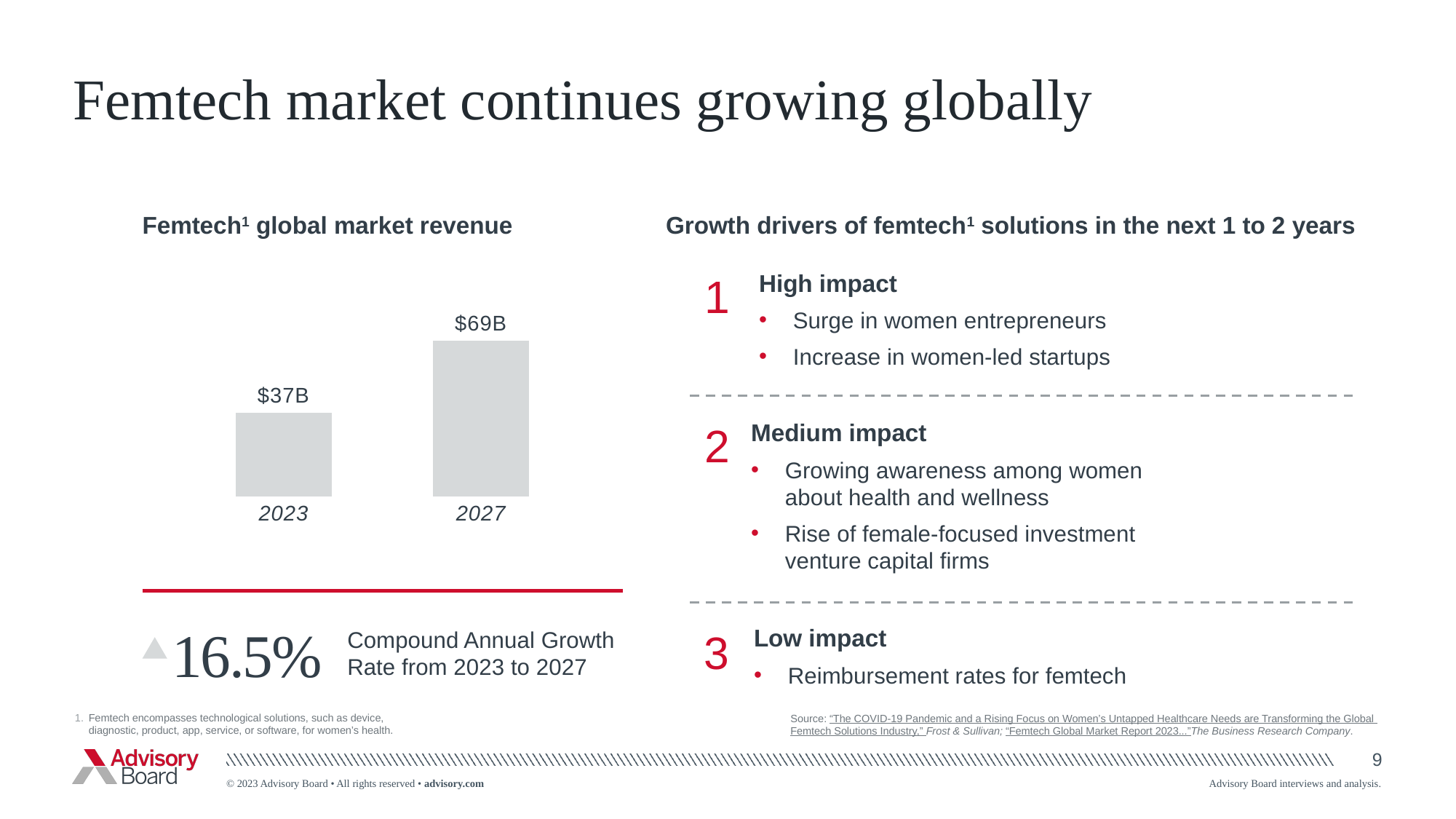

# Femtech market continues growing globally
Femtech1 global market revenue
Growth drivers of femtech1 solutions in the next 1 to 2 years
1
High impact
Surge in women entrepreneurs
Increase in women-led startups

### Chart

| Category | Series 1 |
|---|---|
| 2023 | 0.3739 |
| 2027 | 0.689 |
2
Medium impact
Growing awareness among women about health and wellness
Rise of female-focused investment venture capital firms
16.5%
Low impact
Reimbursement rates for femtech
3
Compound Annual Growth Rate from 2023 to 2027

Source: “The COVID-19 Pandemic and a Rising Focus on Women’s Untapped Healthcare Needs are Transforming the Global Femtech Solutions Industry,” Frost & Sullivan; “Femtech Global Market Report 2023...”The Business Research Company.
Femtech encompasses technological solutions, such as device, diagnostic, product, app, service, or software, for women’s health.